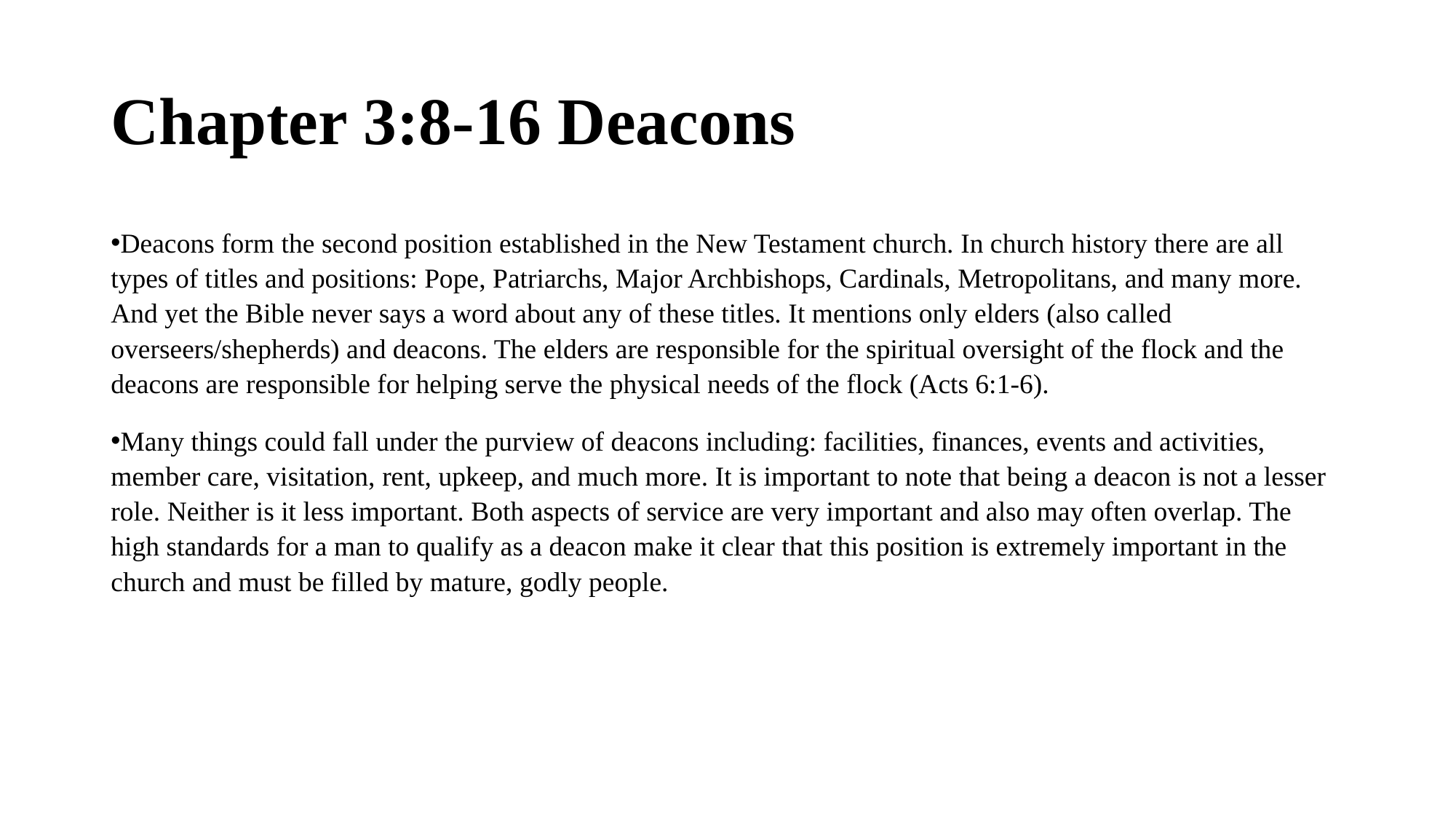

# Chapter 3:8-16 Deacons
Deacons form the second position established in the New Testament church. In church history there are all types of titles and positions: Pope, Patriarchs, Major Archbishops, Cardinals, Metropolitans, and many more. And yet the Bible never says a word about any of these titles. It mentions only elders (also called overseers/shepherds) and deacons. The elders are responsible for the spiritual oversight of the flock and the deacons are responsible for helping serve the physical needs of the flock (Acts 6:1-6).
Many things could fall under the purview of deacons including: facilities, finances, events and activities, member care, visitation, rent, upkeep, and much more. It is important to note that being a deacon is not a lesser role. Neither is it less important. Both aspects of service are very important and also may often overlap. The high standards for a man to qualify as a deacon make it clear that this position is extremely important in the church and must be filled by mature, godly people.